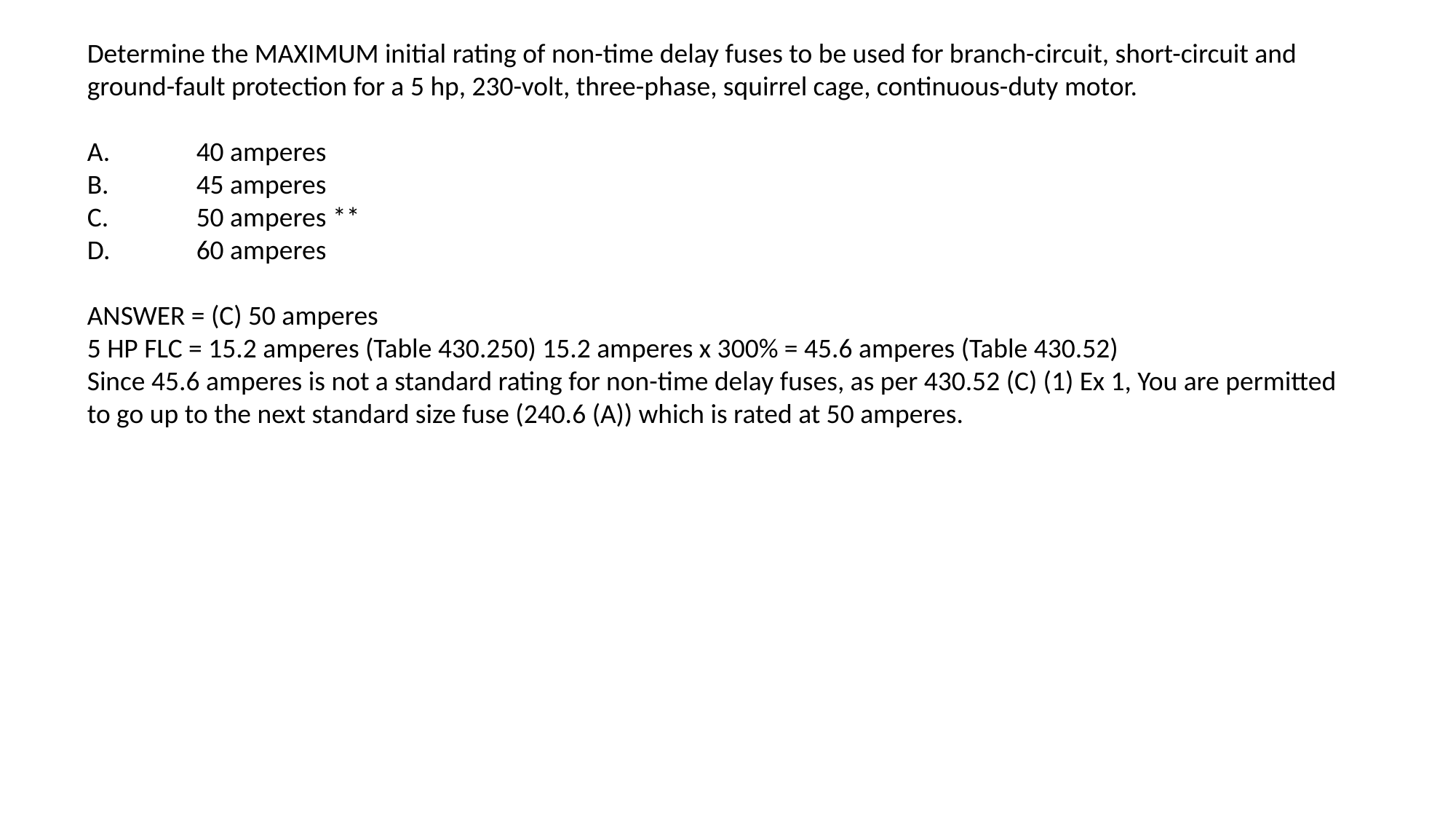

Determine the MAXIMUM initial rating of non-time delay fuses to be used for branch-circuit, short-circuit and ground-fault protection for a 5 hp, 230-volt, three-phase, squirrel cage, continuous-duty motor.

A.	40 amperes
B.	45 amperes
C.	50 amperes **
D.	60 amperes

ANSWER = (C) 50 amperes
5 HP FLC = 15.2 amperes (Table 430.250) 15.2 amperes x 300% = 45.6 amperes (Table 430.52)
Since 45.6 amperes is not a standard rating for non-time delay fuses, as per 430.52 (C) (1) Ex 1, You are permitted to go up to the next standard size fuse (240.6 (A)) which is rated at 50 amperes.